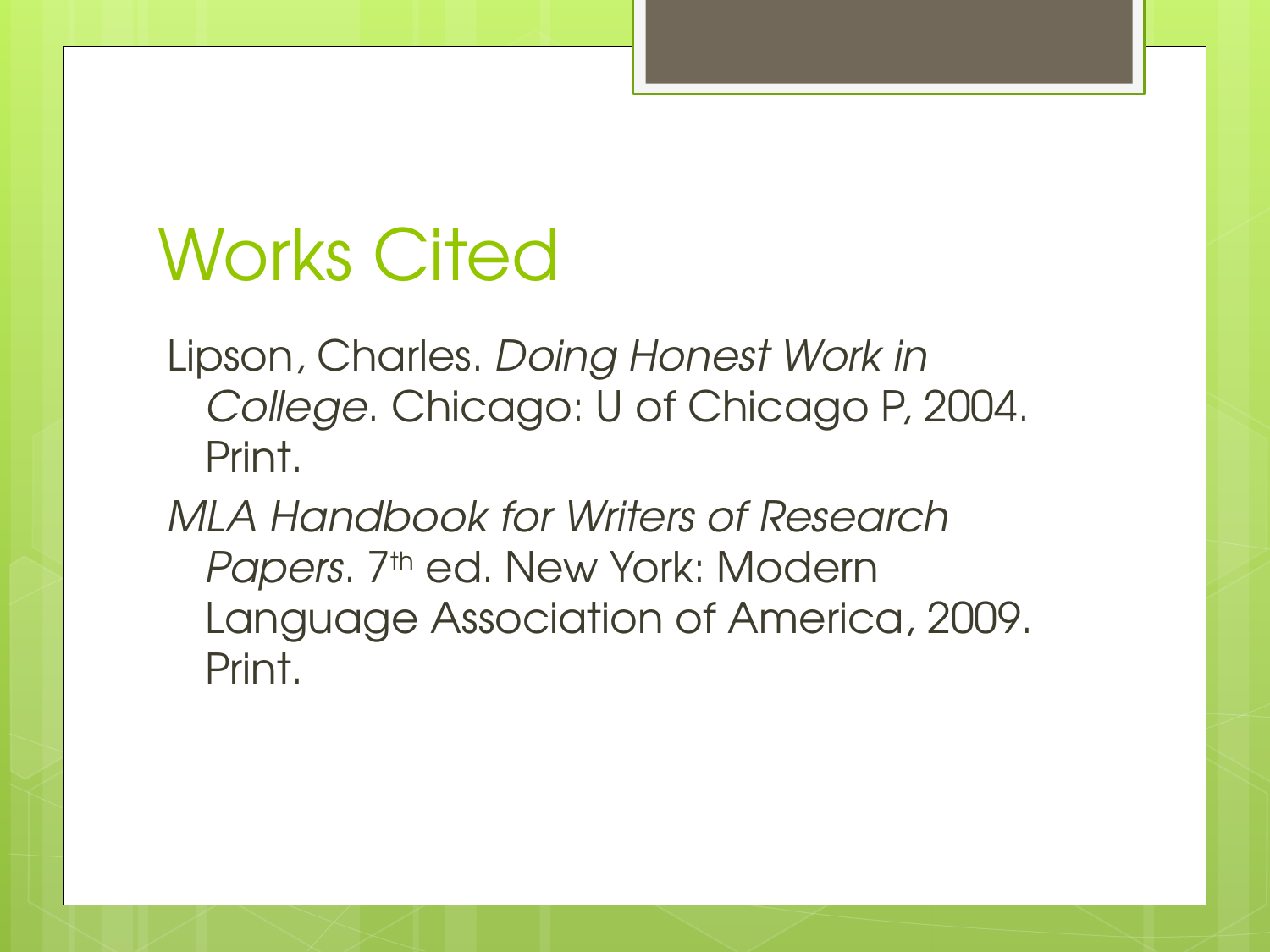

# Works Cited
Lipson, Charles. Doing Honest Work in College. Chicago: U of Chicago P, 2004. Print.
MLA Handbook for Writers of Research Papers. 7th ed. New York: Modern Language Association of America, 2009. Print.